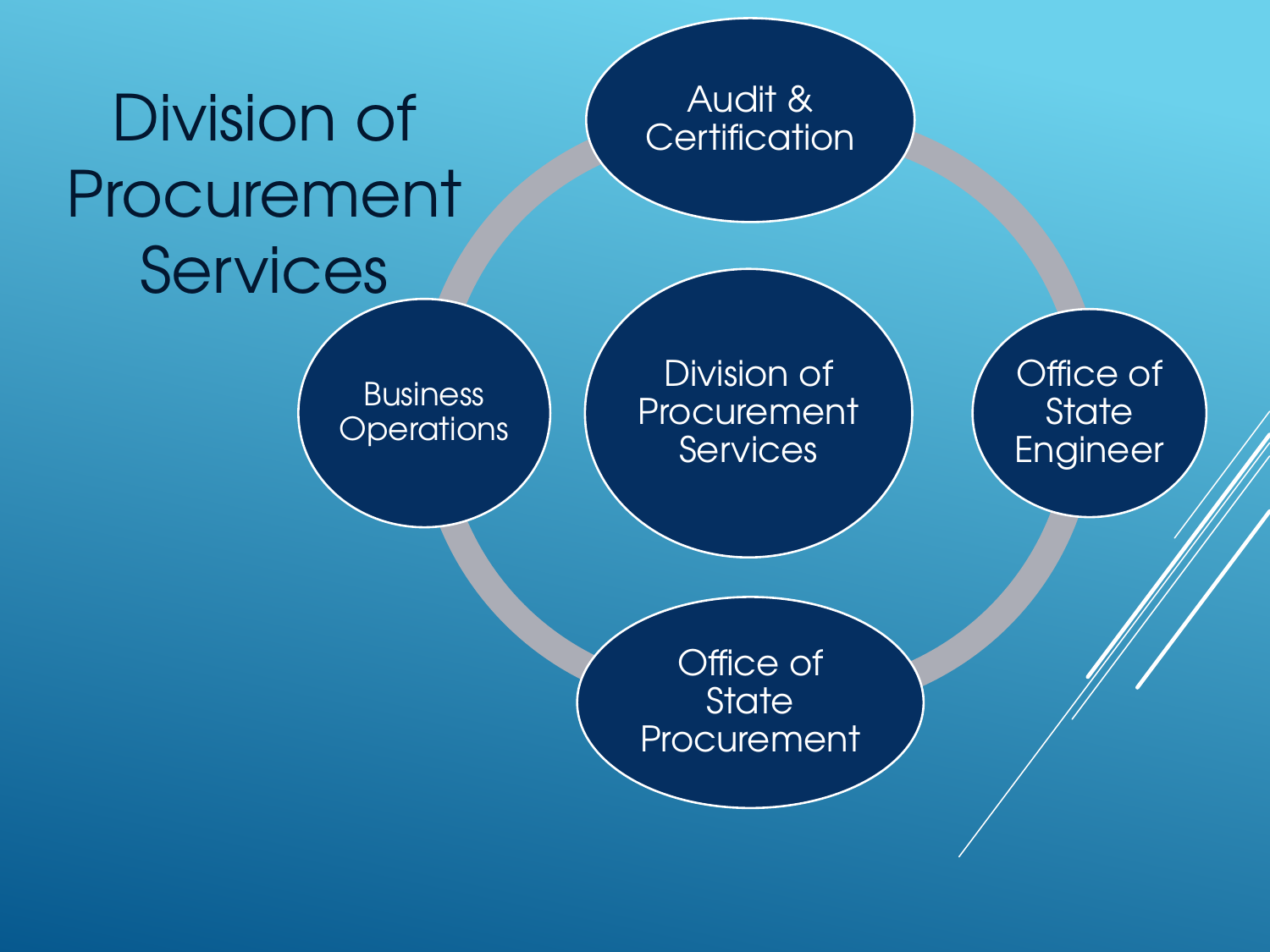

Division of Procurement Services
Division of Procurement Services
Audit & Certification
Office of State Engineer
Office of State Procurement
Business Operations